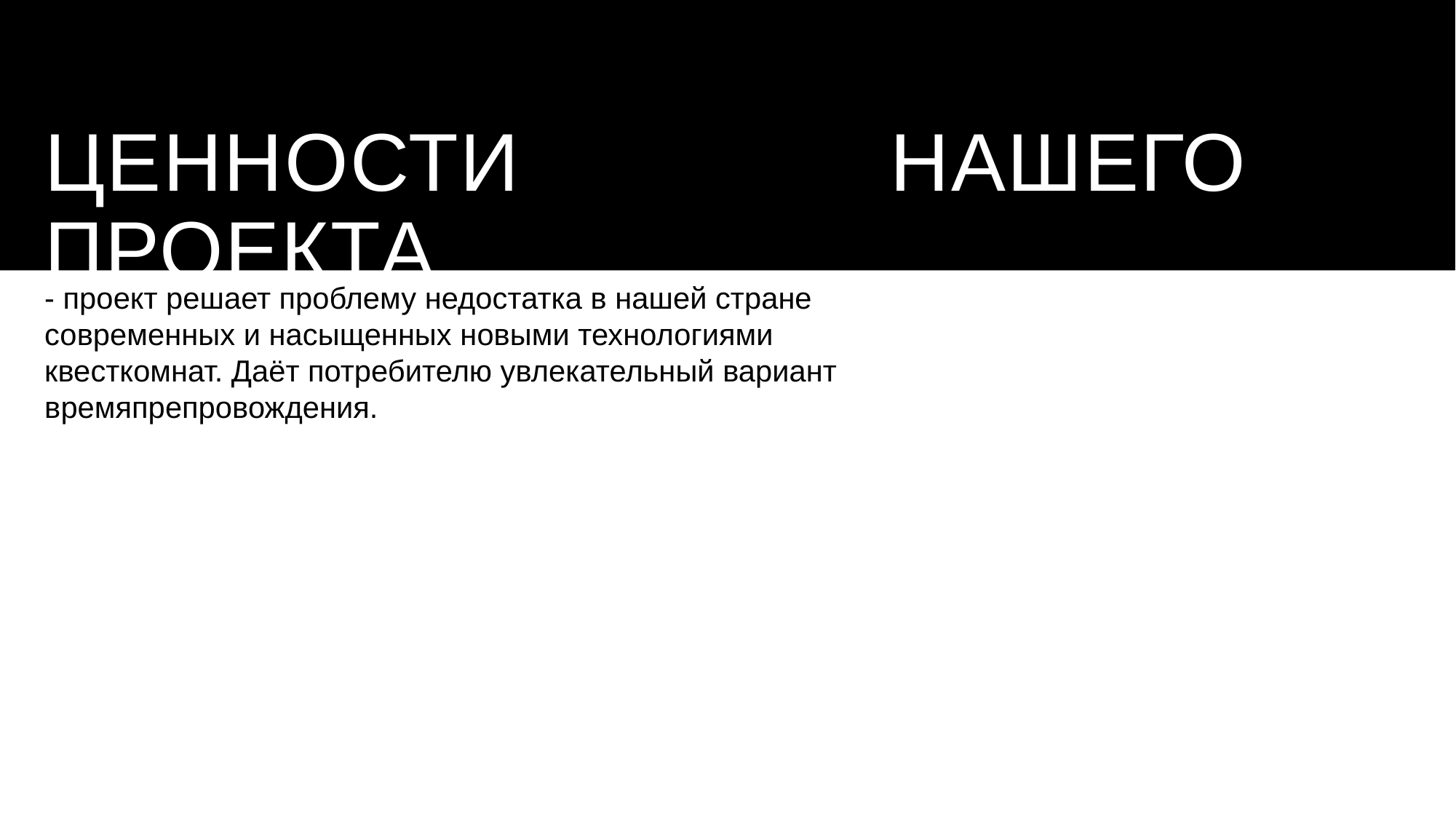

# Ценности нашего проекта
- проект решает проблему недостатка в нашей стране современных и насыщенных новыми технологиями квесткомнат. Даёт потребителю увлекательный вариант времяпрепровождения.